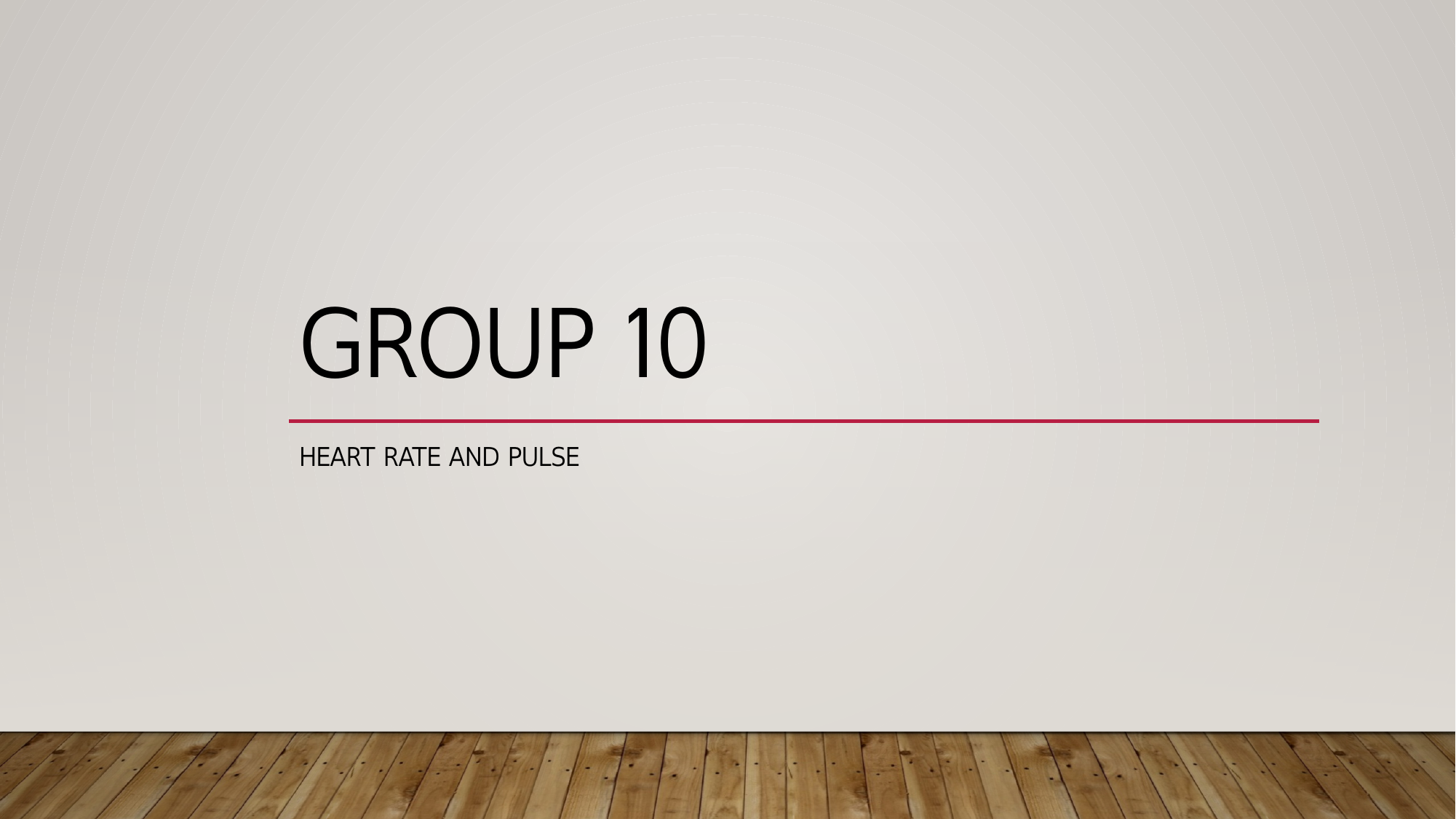

# GROUP 10
HEART RATE AND PULSE